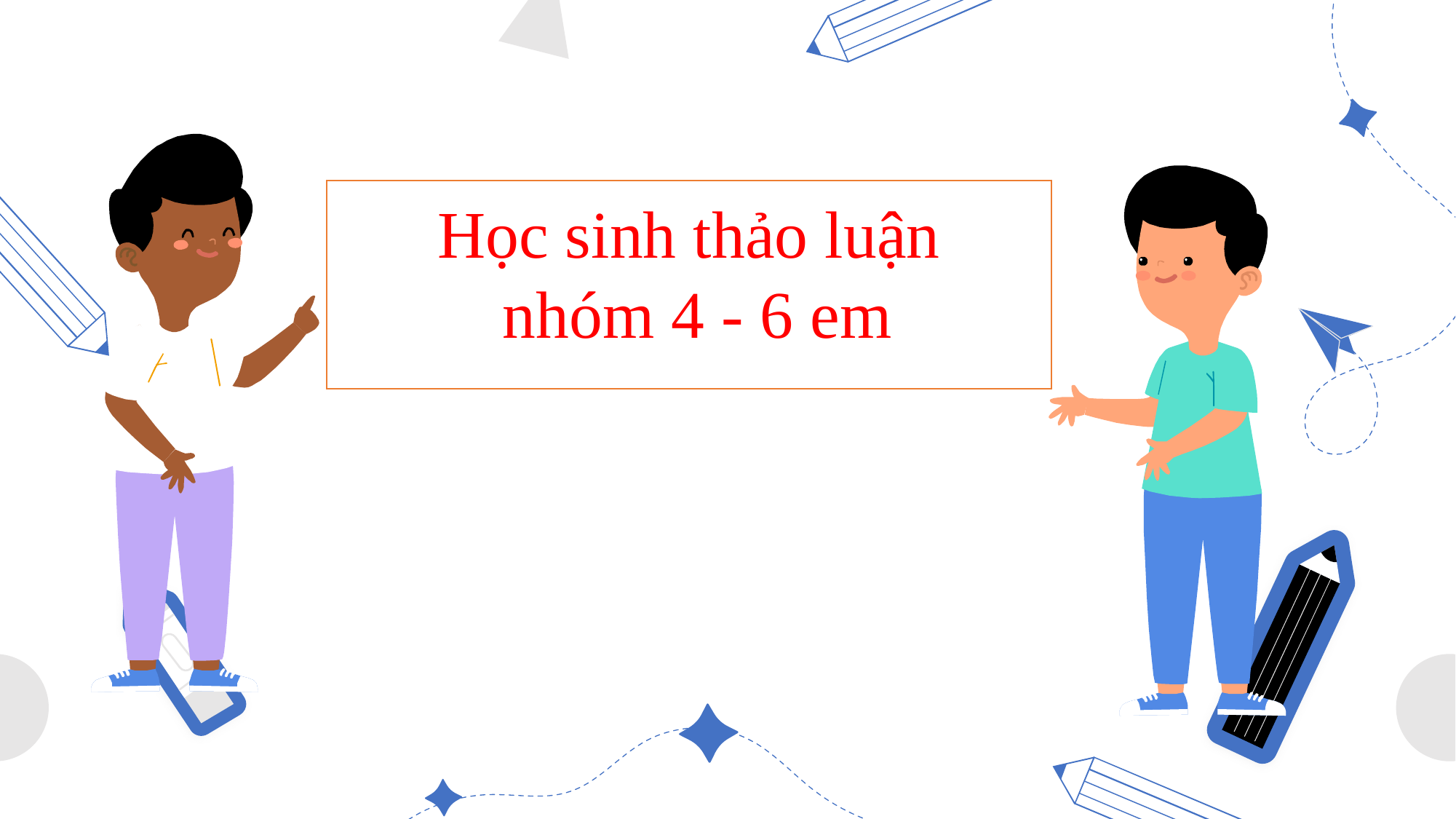

Học sinh thảo luận
 nhóm 4 - 6 em